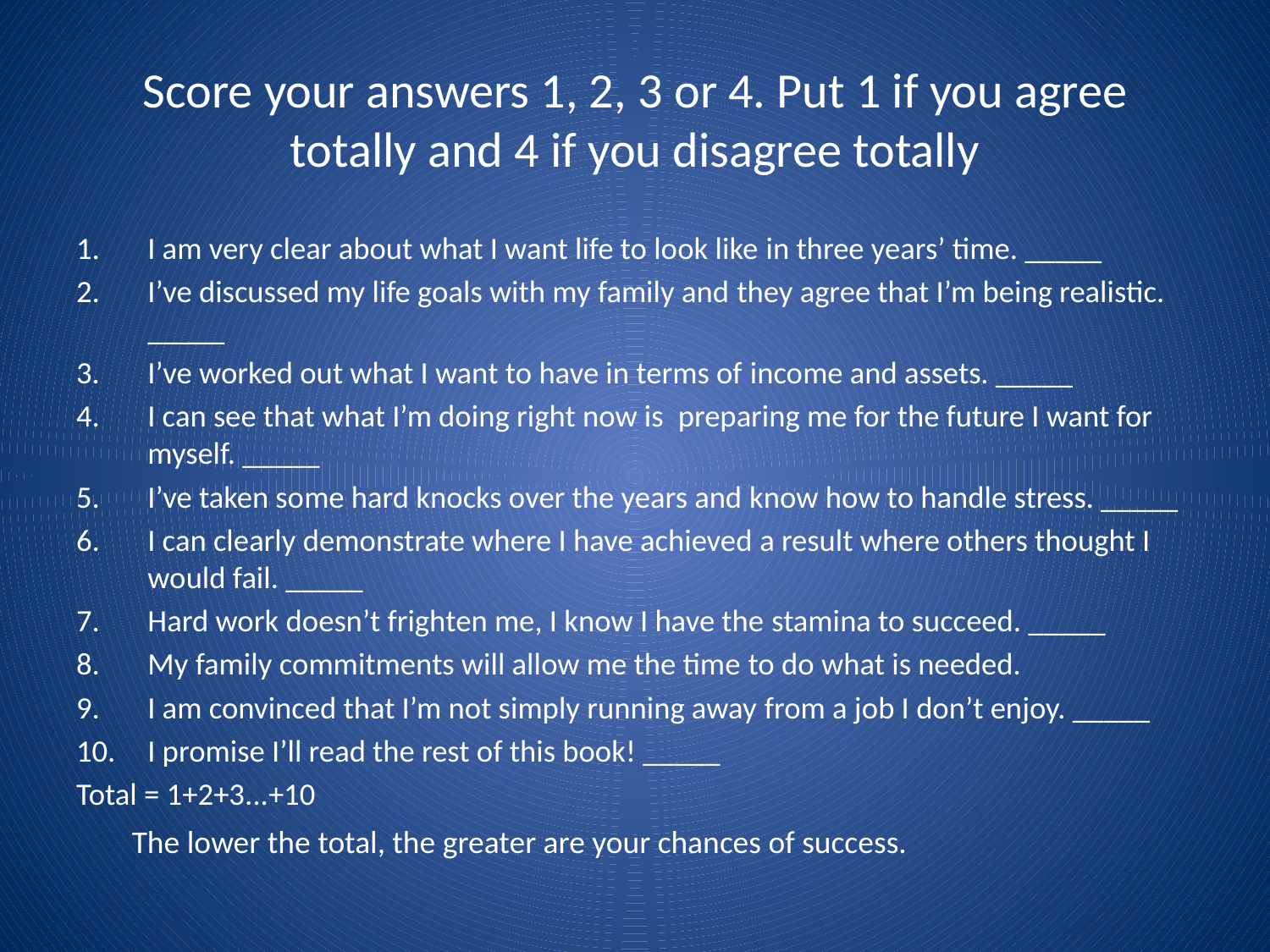

# Score your answers 1, 2, 3 or 4. Put 1 if you agree totally and 4 if you disagree totally
I am very clear about what I want life to look like in three years’ time. _____
I’ve discussed my life goals with my family and they agree that I’m being realistic. _____
I’ve worked out what I want to have in terms of income and assets. _____
I can see that what I’m doing right now is  preparing me for the future I want for myself. _____
I’ve taken some hard knocks over the years and know how to handle stress. _____
I can clearly demonstrate where I have achieved a result where others thought I would fail. _____
Hard work doesn’t frighten me, I know I have the stamina to succeed. _____
My family commitments will allow me the time to do what is needed.
I am convinced that I’m not simply running away from a job I don’t enjoy. _____
I promise I’ll read the rest of this book! _____
Total = 1+2+3...+10

The lower the total, the greater are your chances of success.